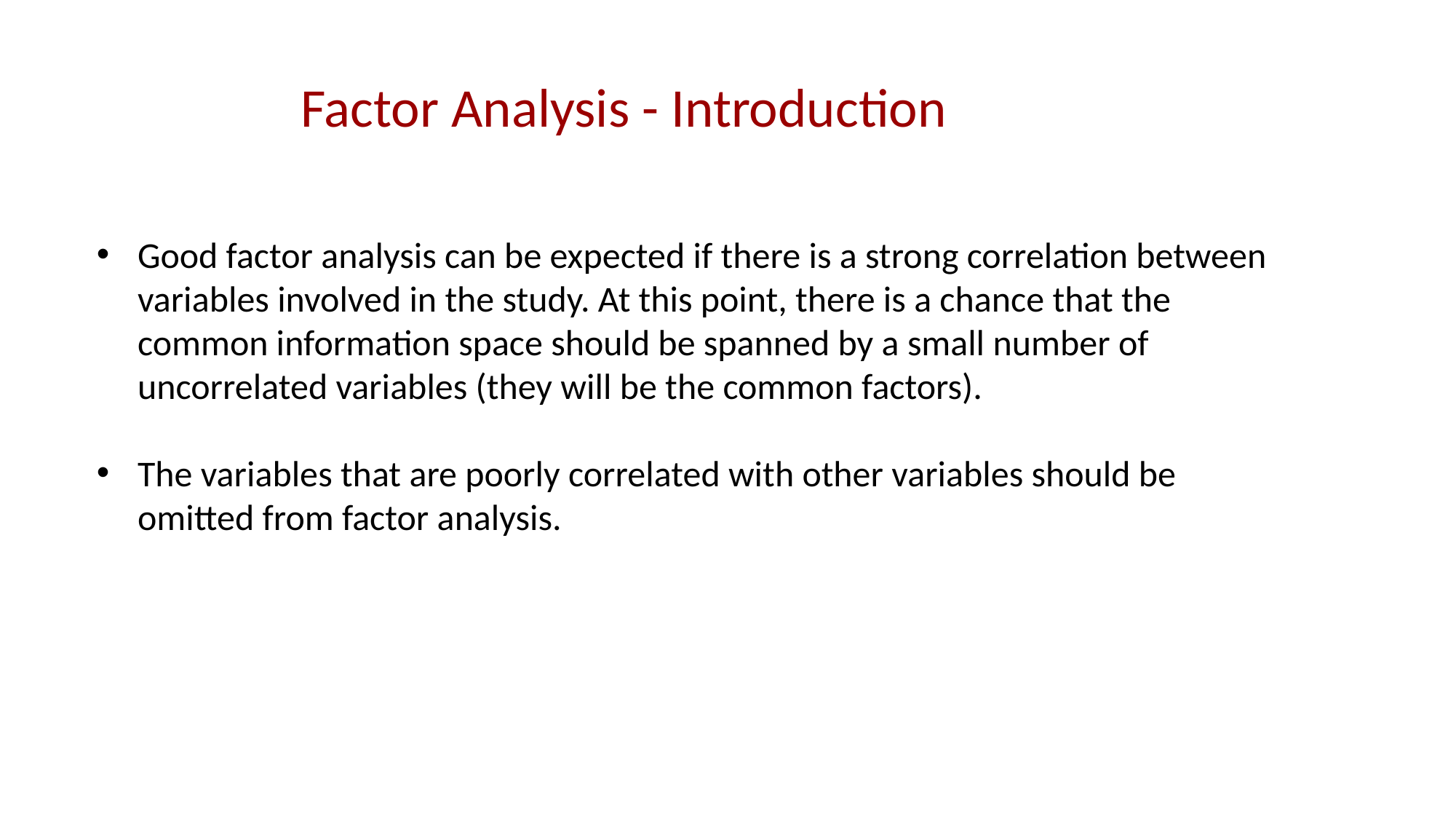

Factor Analysis - Introduction
Good factor analysis can be expected if there is a strong correlation between variables involved in the study. At this point, there is a chance that the common information space should be spanned by a small number of uncorrelated variables (they will be the common factors).

The variables that are poorly correlated with other variables should be omitted from factor analysis.